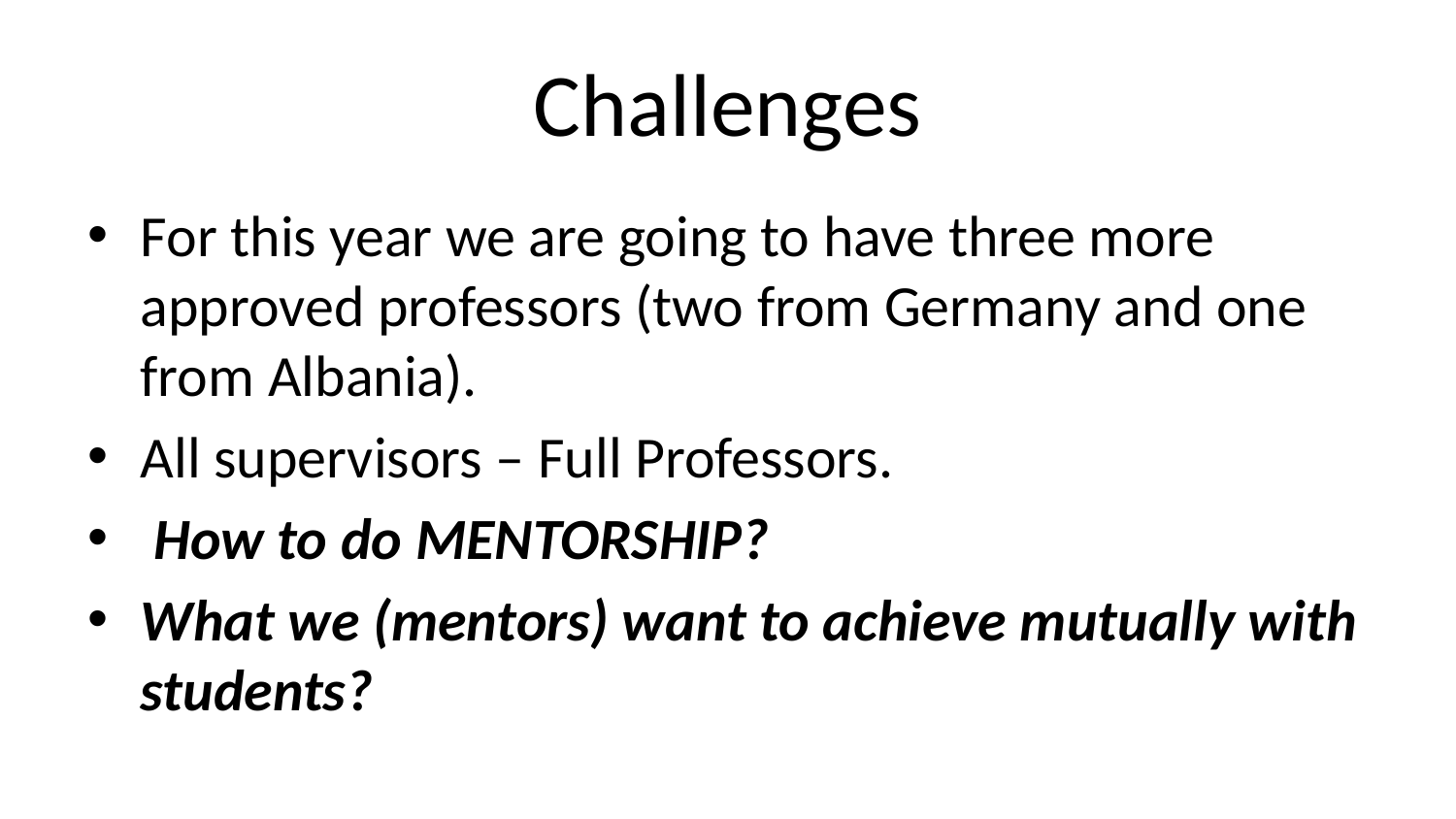

# Challenges
For this year we are going to have three more approved professors (two from Germany and one from Albania).
All supervisors – Full Professors.
 How to do MENTORSHIP?
What we (mentors) want to achieve mutually with students?